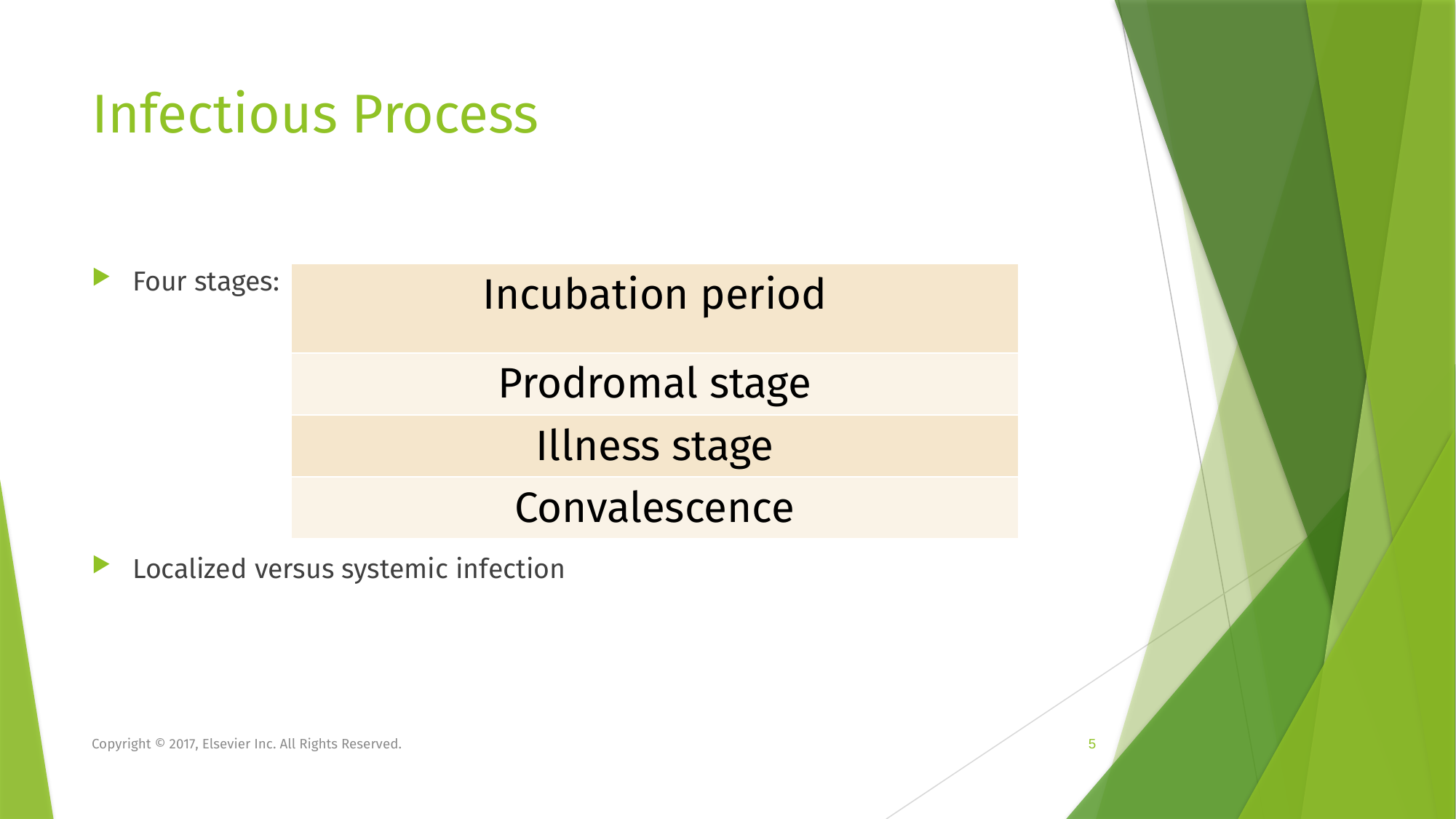

# Infectious Process
Four stages:

Localized versus systemic infection
| Incubation period |
| --- |
| Prodromal stage |
| Illness stage |
| Convalescence |
Copyright © 2017, Elsevier Inc. All Rights Reserved.
 5